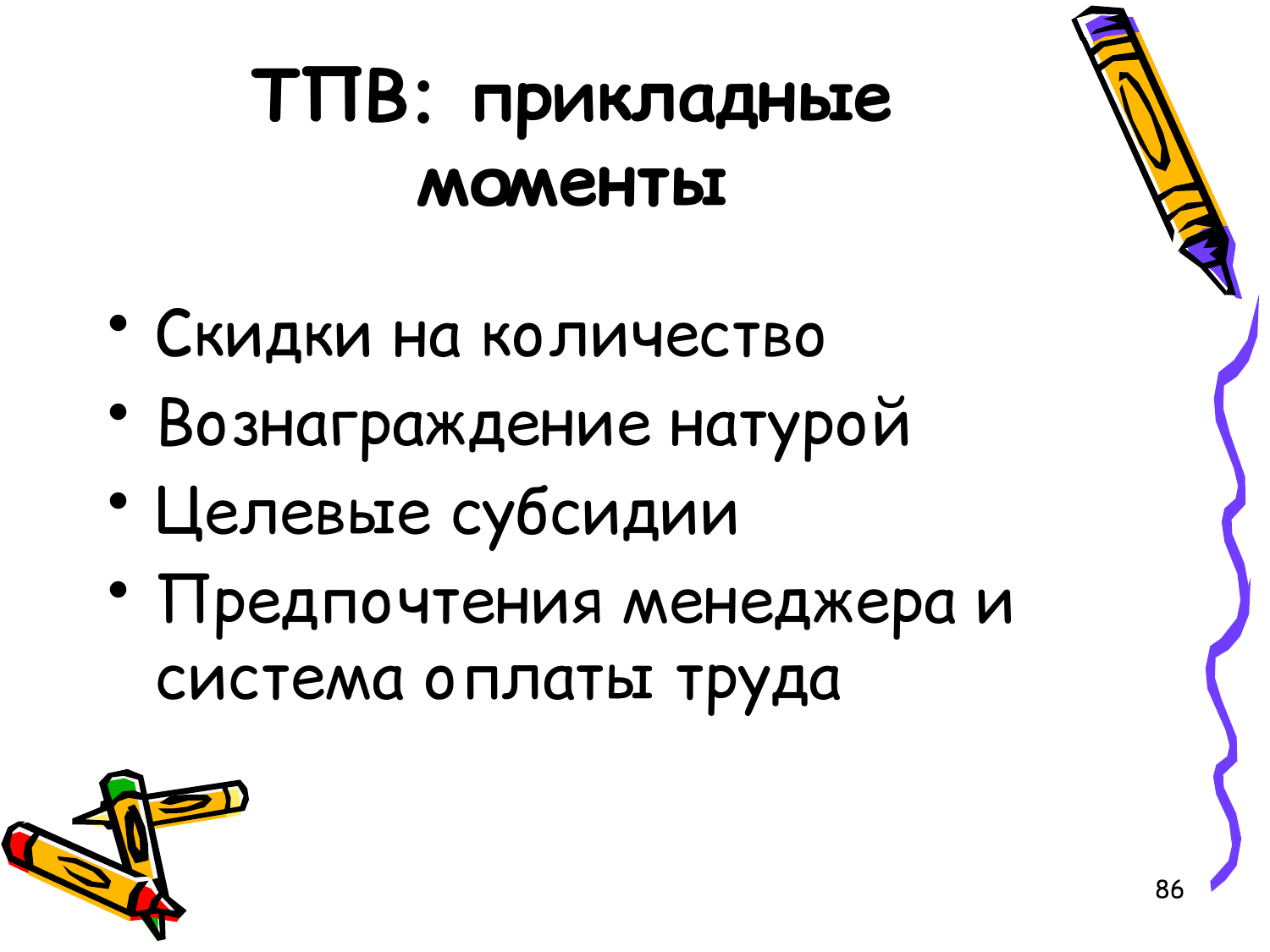

# ТПВ: прикладные моменты
Скидки на количество
Вознаграждение натурой
Целевые субсидии
Предпочтения менеджера и система оплаты труда
86